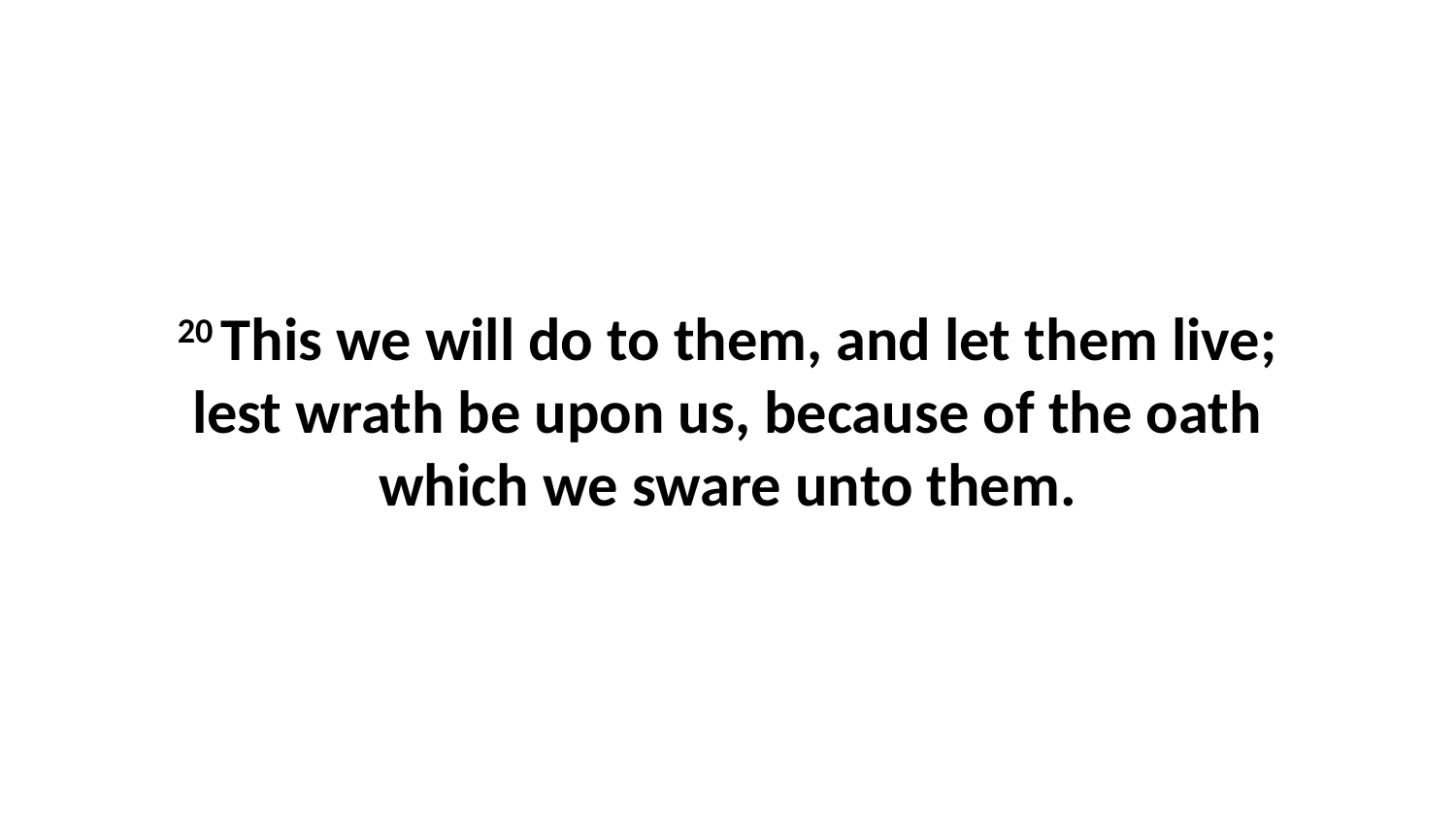

20 This we will do to them, and let them live; lest wrath be upon us, because of the oath which we sware unto them.